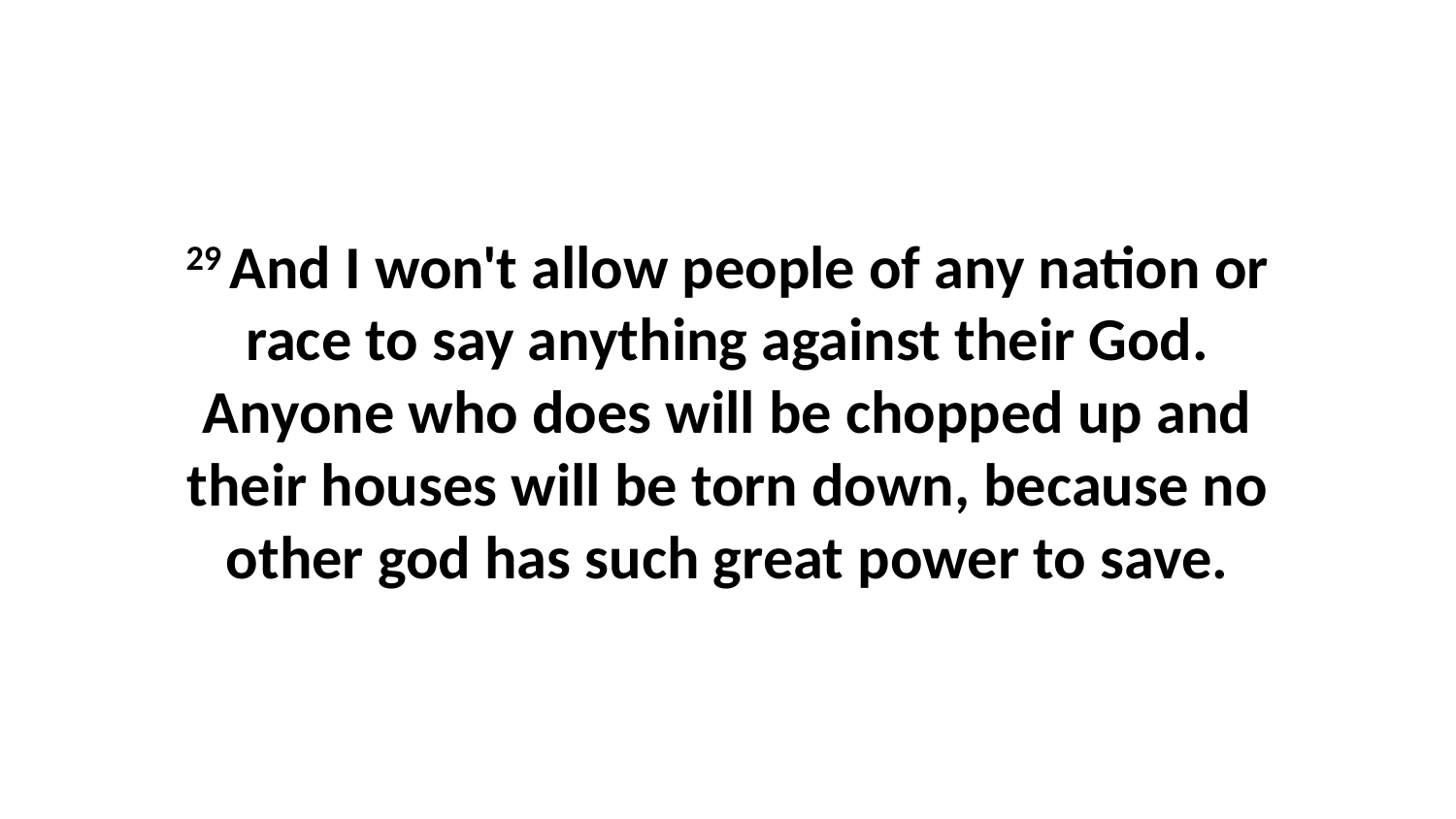

29 And I won't allow people of any nation or race to say anything against their God. Anyone who does will be chopped up and their houses will be torn down, because no other god has such great power to save.